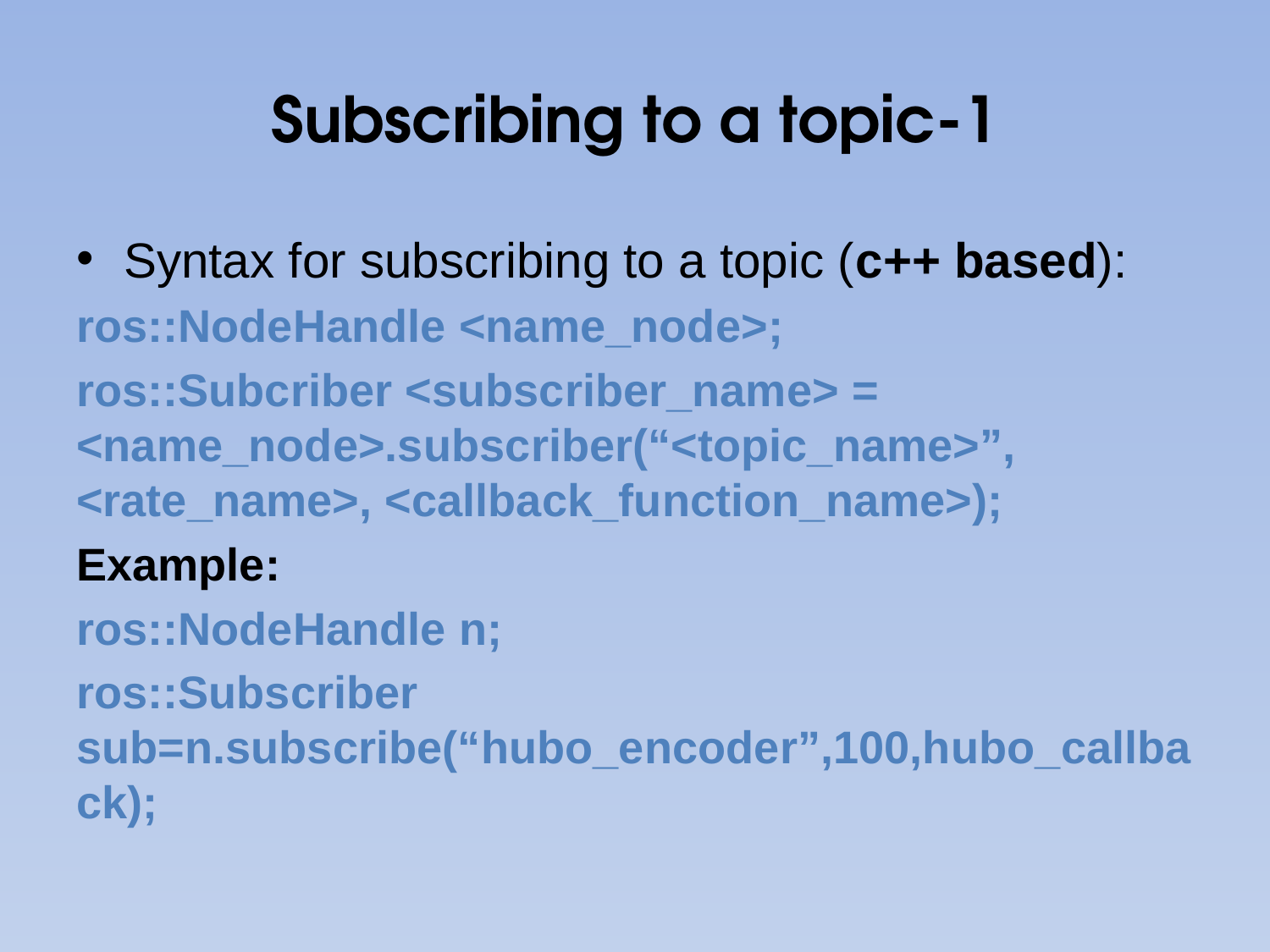

# Subscribing to a topic-1
Syntax for subscribing to a topic (c++ based):
ros::NodeHandle <name_node>;
ros::Subcriber <subscriber_name> = <name_node>.subscriber(“<topic_name>”, <rate_name>, <callback_function_name>);
Example:
ros::NodeHandle n;
ros::Subscriber sub=n.subscribe(“hubo_encoder”,100,hubo_callback);